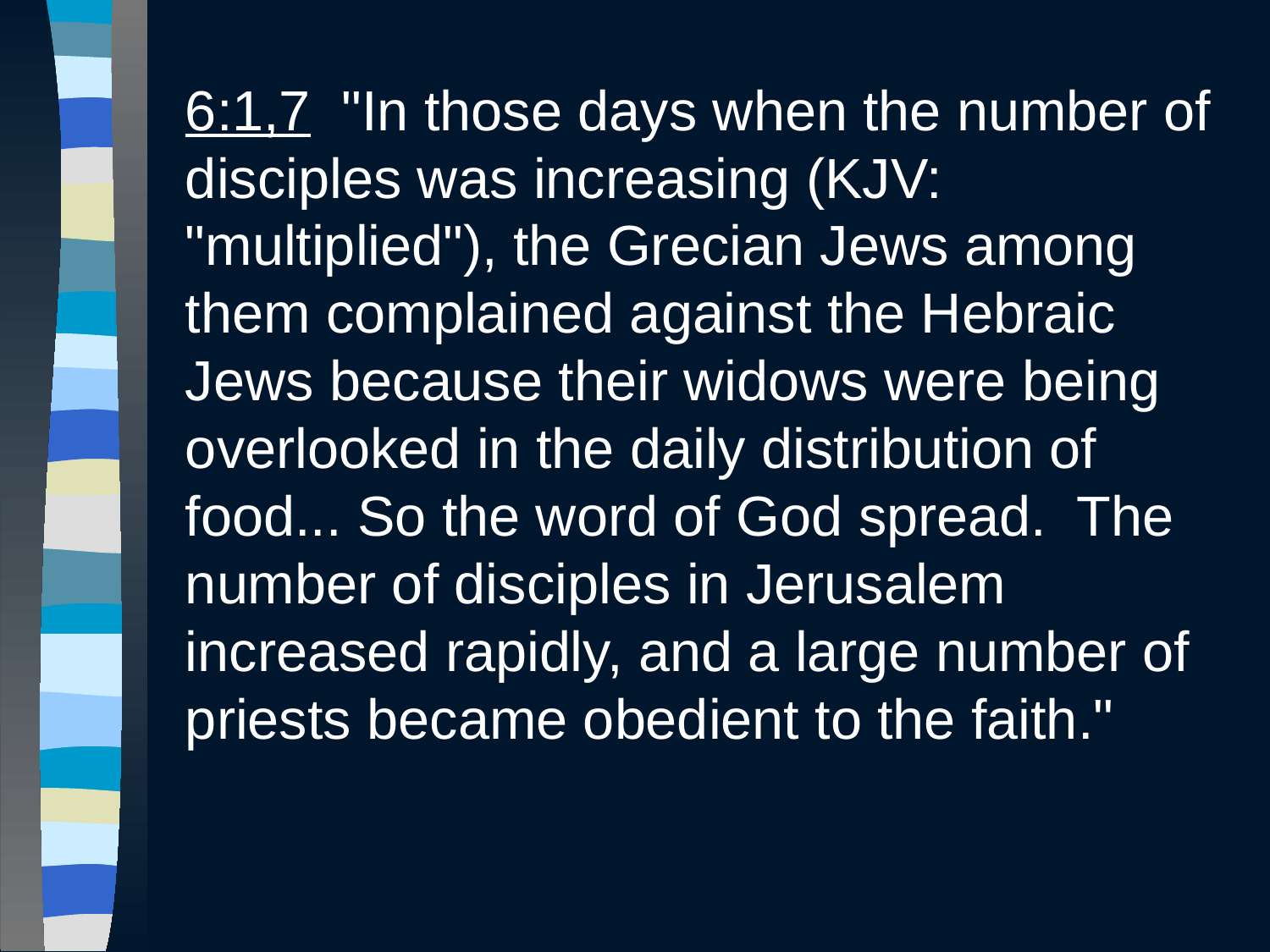

6:1,7  "In those days when the number of disciples was increasing (KJV: "multiplied"), the Grecian Jews among them complained against the Hebraic Jews because their widows were being overlooked in the daily distribution of food... So the word of God spread.  The number of disciples in Jerusalem increased rapidly, and a large number of priests became obedient to the faith."